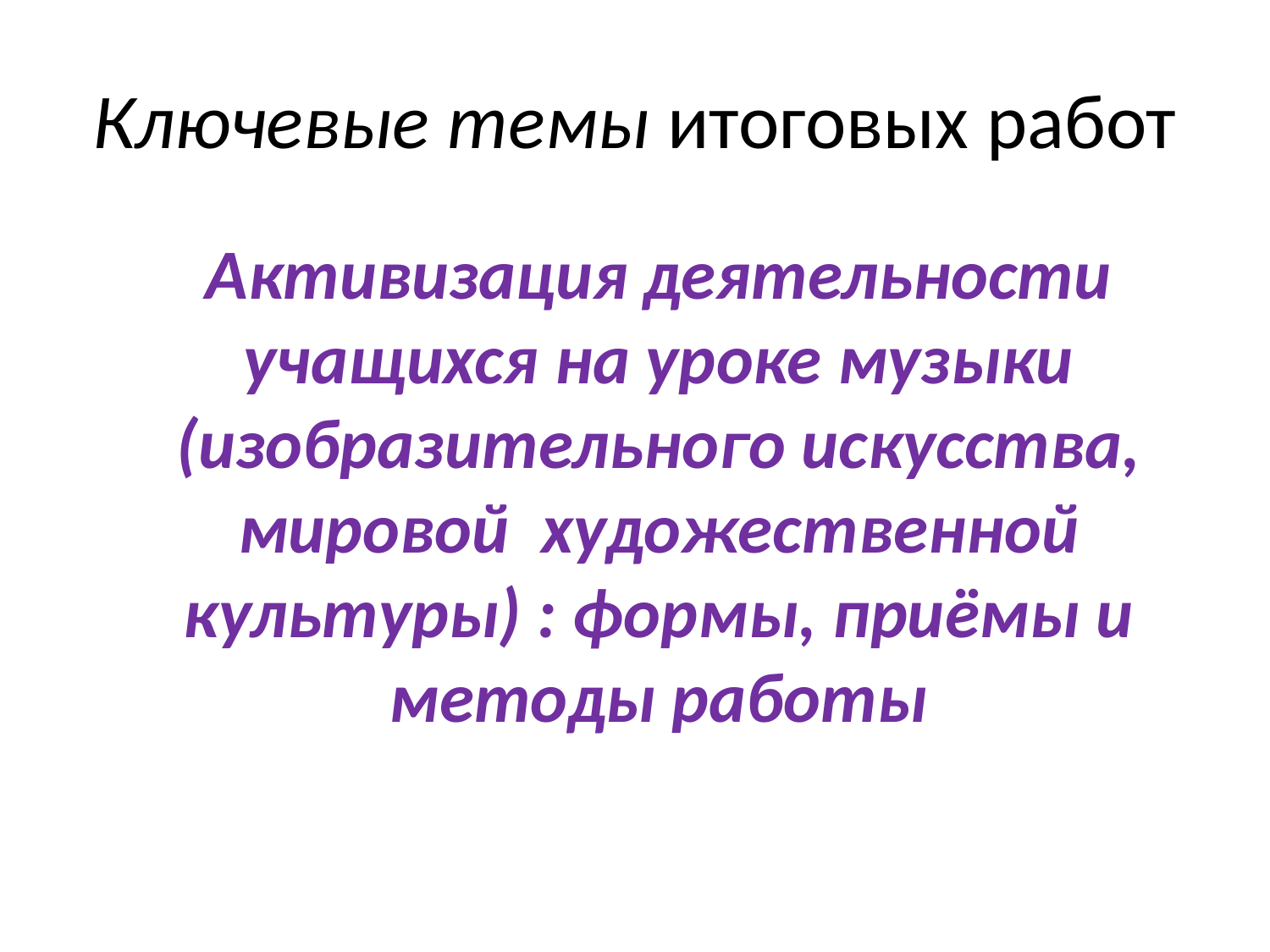

# Ключевые темы итоговых работ
	Активизация деятельности учащихся на уроке музыки (изобразительного искусства, мировой  художественной культуры) : формы, приёмы и методы работы